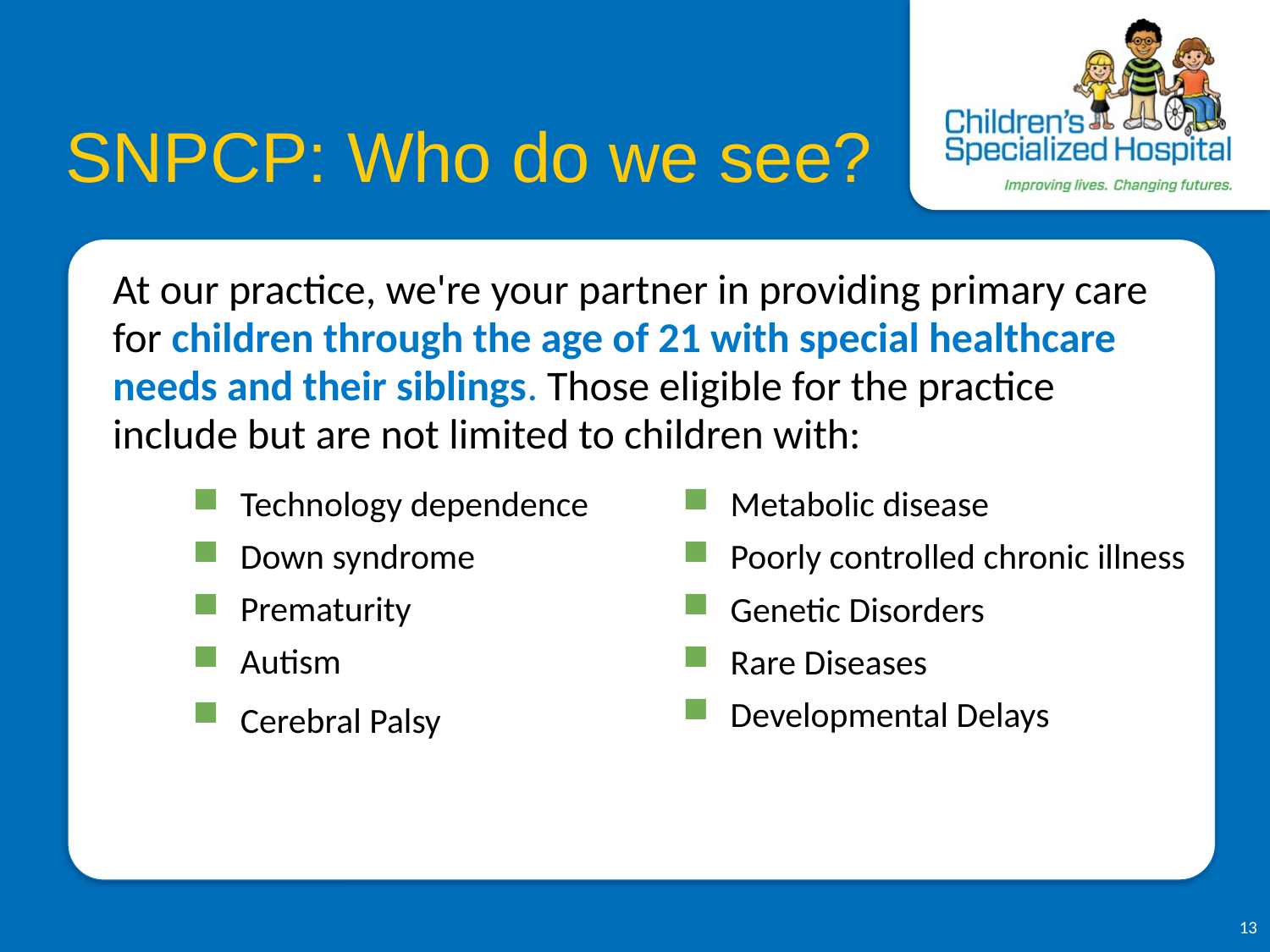

# SNPCP: Who do we see?
At our practice, we're your partner in providing primary care for children through the age of 21 with special healthcare needs and their siblings. Those eligible for the practice include but are not limited to children with:
Technology dependence
Down syndrome
Prematurity
Autism
Cerebral Palsy
Metabolic disease
Poorly controlled chronic illness
Genetic Disorders
Rare Diseases
Developmental Delays
13